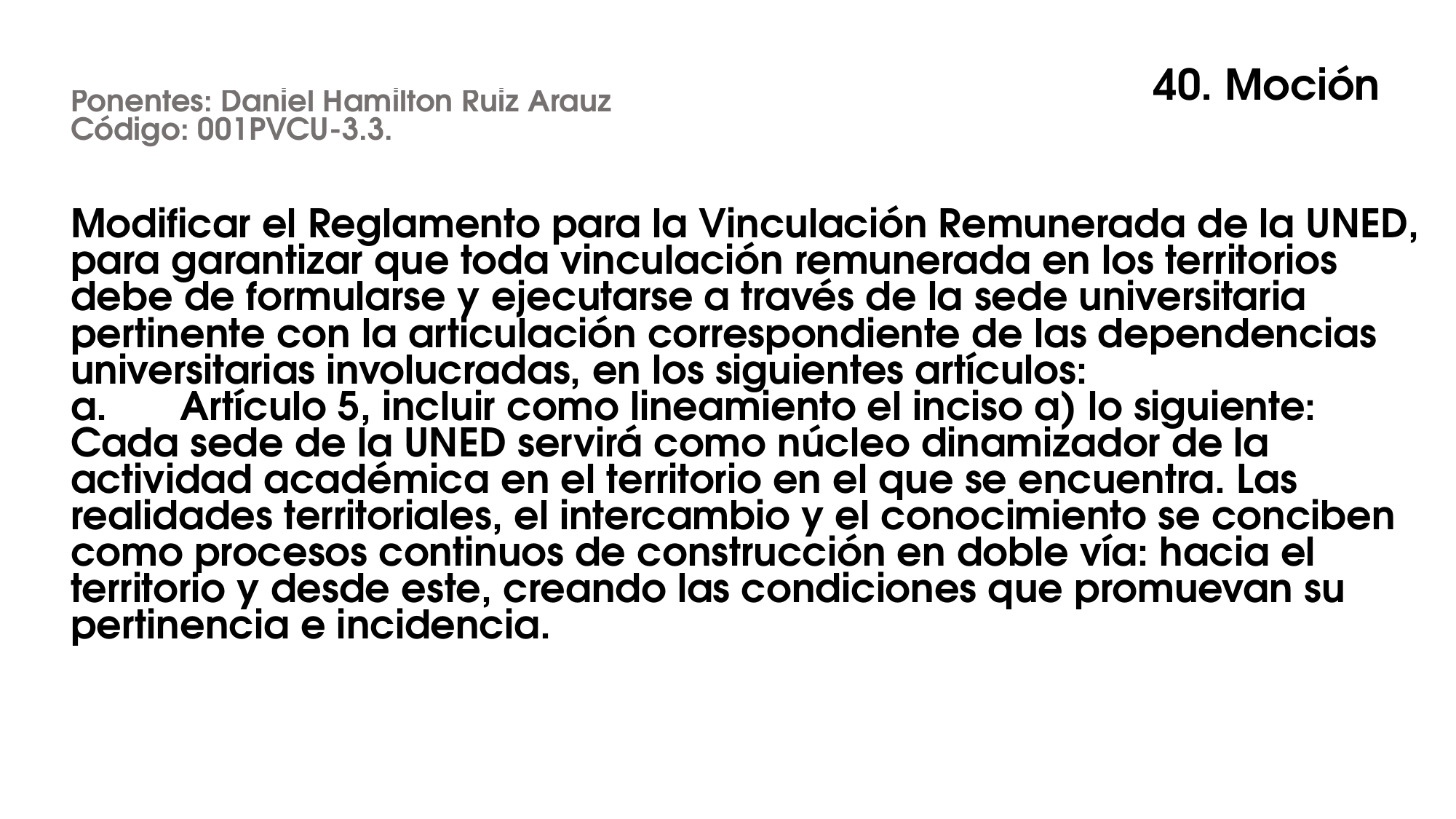

40. Moción
| Ponentes: Daniel Hamilton Ruiz Arauz Código: 001PVCU-3.3. |
| --- |
| Modificar el Reglamento para la Vinculación Remunerada de la UNED, para garantizar que toda vinculación remunerada en los territorios debe de formularse y ejecutarse a través de la sede universitaria pertinente con la articulación correspondiente de las dependencias universitarias involucradas, en los siguientes artículos: a. Artículo 5, incluir como lineamiento el inciso a) lo siguiente: Cada sede de la UNED servirá como núcleo dinamizador de la actividad académica en el territorio en el que se encuentra. Las realidades territoriales, el intercambio y el conocimiento se conciben como procesos continuos de construcción en doble vía: hacia el territorio y desde este, creando las condiciones que promuevan su pertinencia e incidencia. |